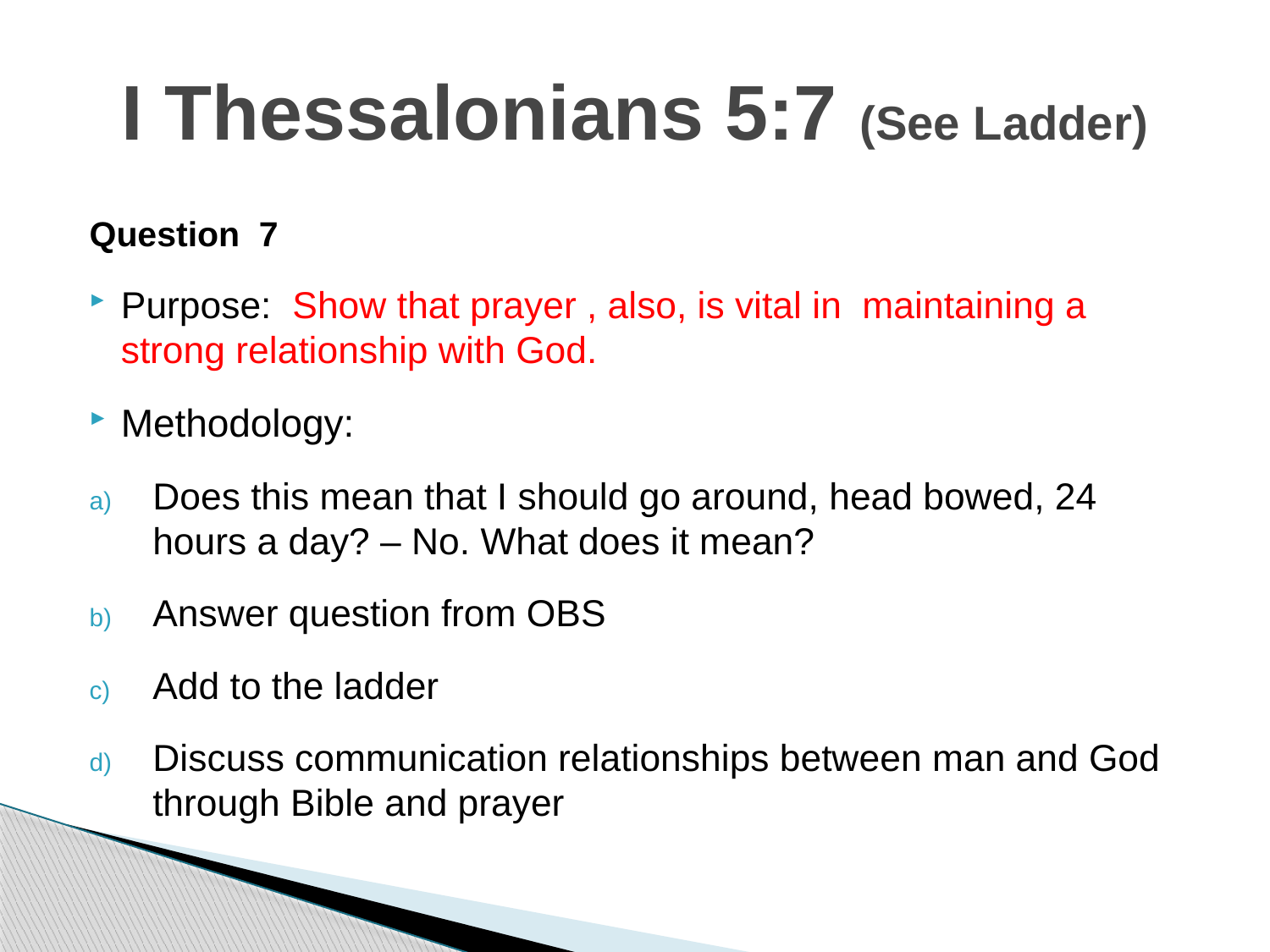

# I Thessalonians 5:7 (See Ladder)
Question  7

Purpose:  Show that prayer , also, is vital in  maintaining a strong relationship with God.

Methodology:

Does this mean that I should go around, head bowed, 24 hours a day? – No. What does it mean?

Answer question from OBS

Add to the ladder

Discuss communication relationships between man and God through Bible and prayer